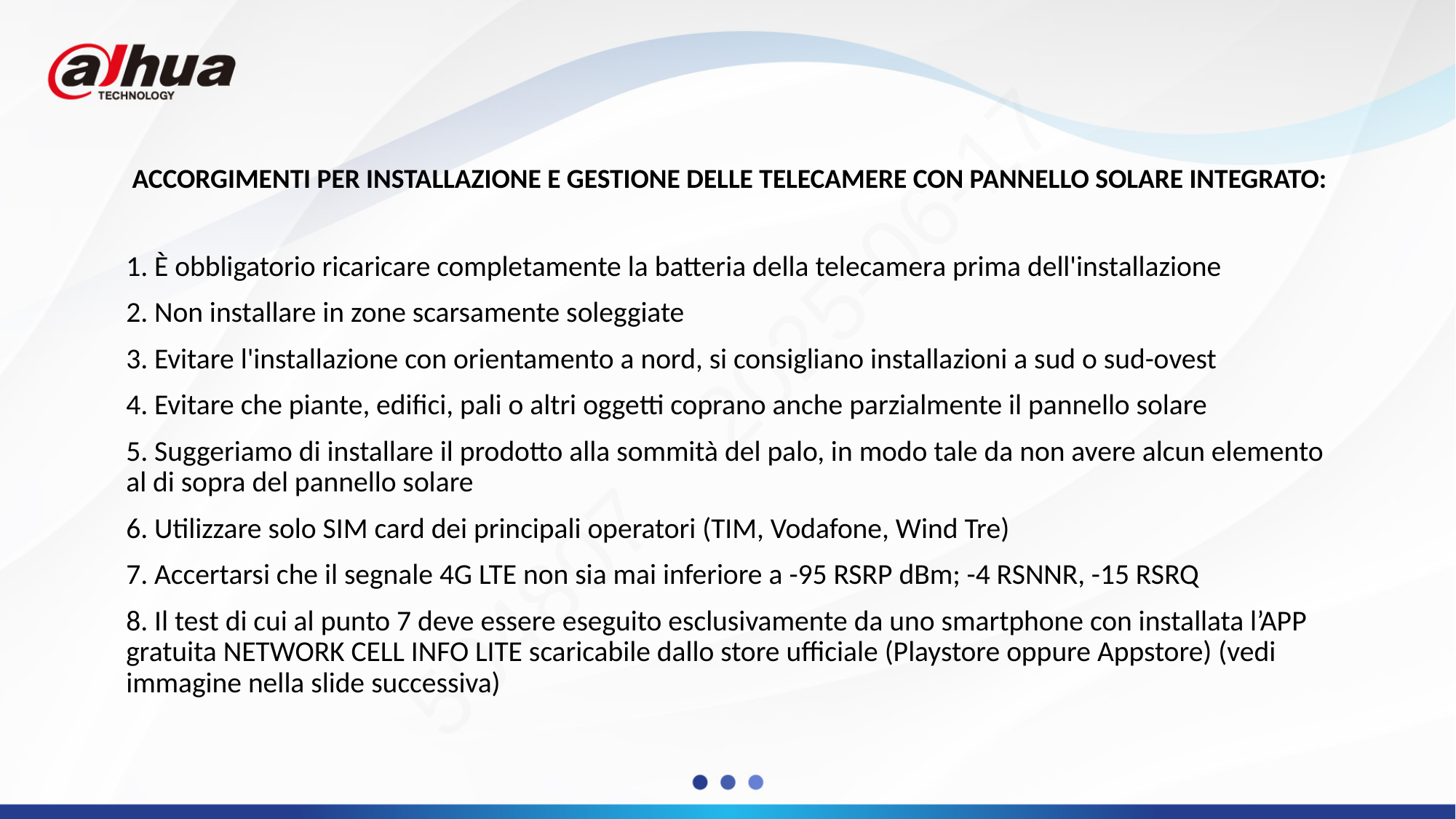

ACCORGIMENTI PER INSTALLAZIONE E GESTIONE DELLE TELECAMERE CON PANNELLO SOLARE INTEGRATO:
1. È obbligatorio ricaricare completamente la batteria della telecamera prima dell'installazione
2. Non installare in zone scarsamente soleggiate
3. Evitare l'installazione con orientamento a nord, si consigliano installazioni a sud o sud-ovest
4. Evitare che piante, edifici, pali o altri oggetti coprano anche parzialmente il pannello solare
5. Suggeriamo di installare il prodotto alla sommità del palo, in modo tale da non avere alcun elemento al di sopra del pannello solare
6. Utilizzare solo SIM card dei principali operatori (TIM, Vodafone, Wind Tre)
7. Accertarsi che il segnale 4G LTE non sia mai inferiore a -95 RSRP dBm; -4 RSNNR, -15 RSRQ
8. Il test di cui al punto 7 deve essere eseguito esclusivamente da uno smartphone con installata l’APP gratuita NETWORK CELL INFO LITE scaricabile dallo store ufficiale (Playstore oppure Appstore) (vedi immagine nella slide successiva)